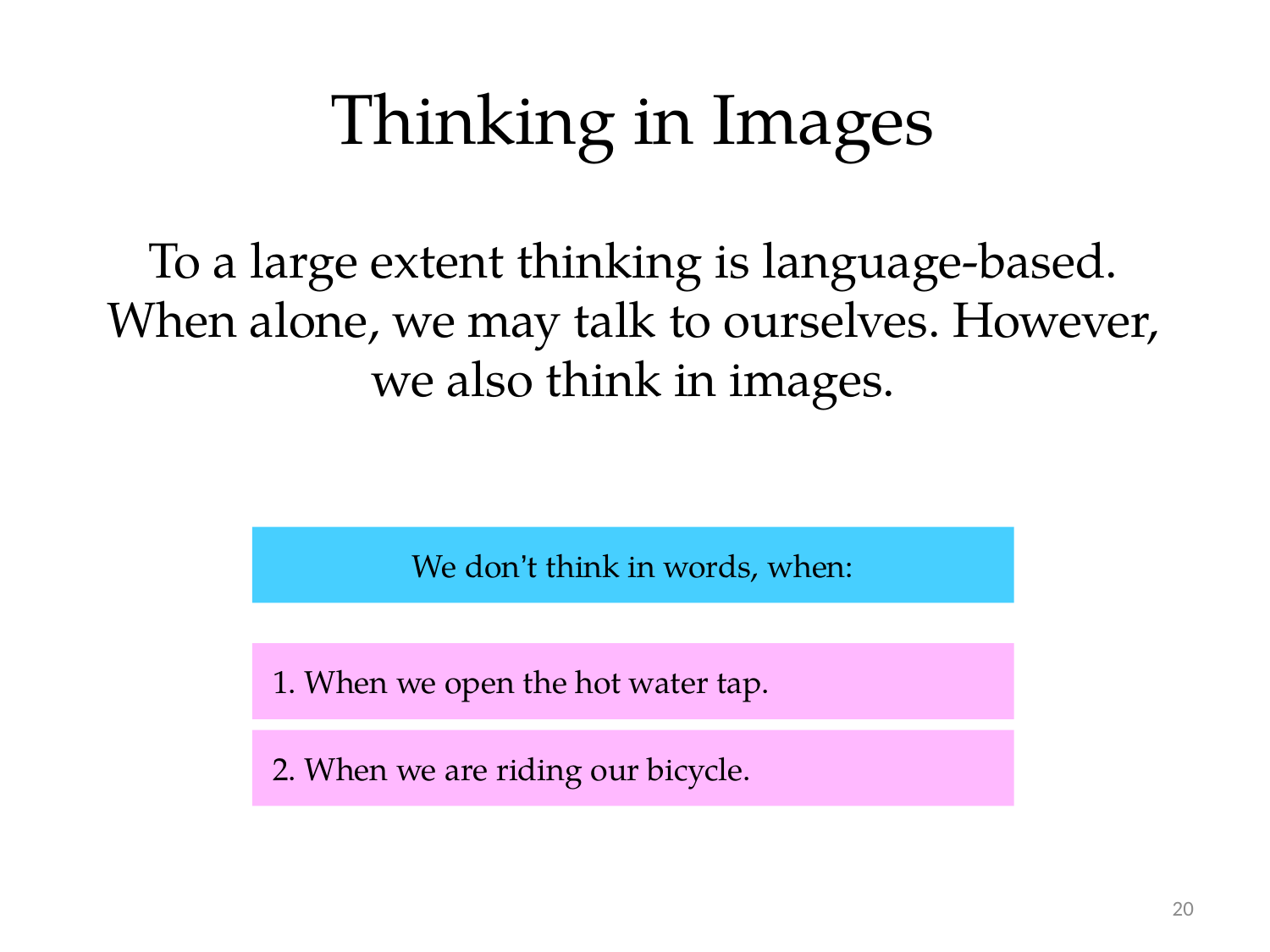

# Thinking in Images
To a large extent thinking is language-based. When alone, we may talk to ourselves. However, we also think in images.
We don’t think in words, when:
 1. When we open the hot water tap.
 2. When we are riding our bicycle.
20